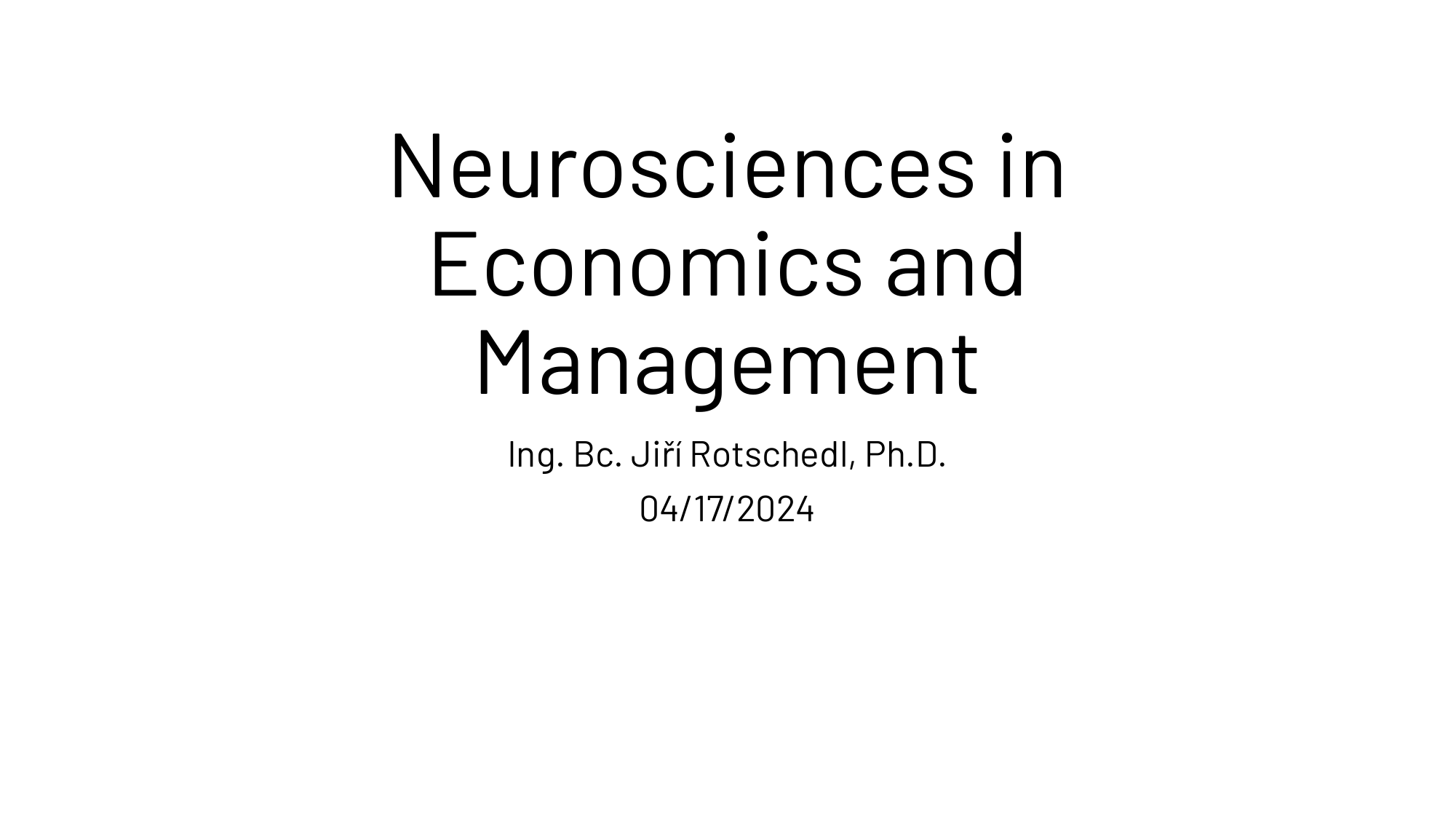

# Neurosciences in Economics and Management
Ing. Bc. Jiří Rotschedl, Ph.D.
04/17/2024